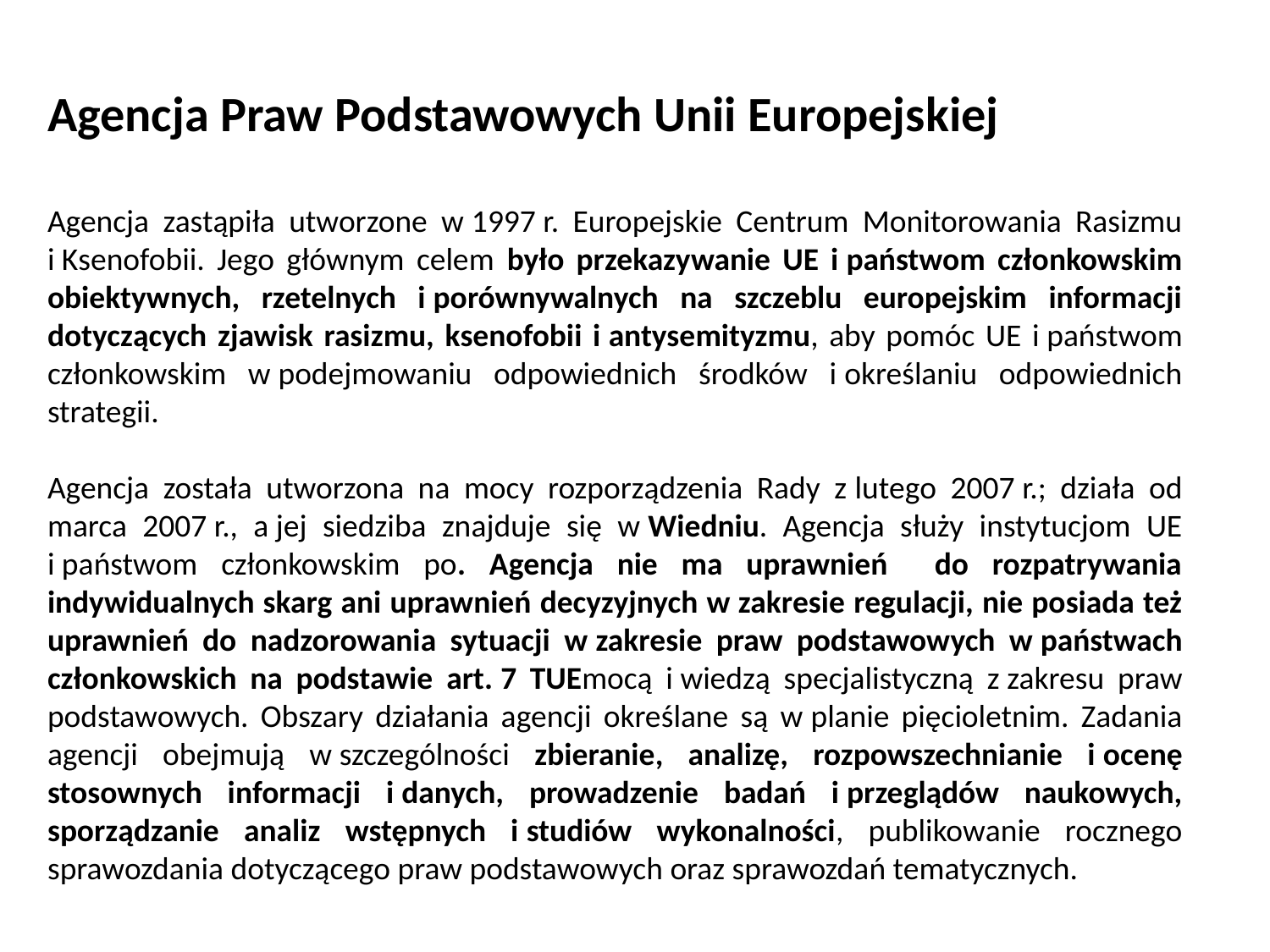

Agencja Praw Podstawowych Unii Europejskiej

Agencja zastąpiła utworzone w 1997 r. Europejskie Centrum Monitorowania Rasizmu i Ksenofobii. Jego głównym celem było przekazywanie UE i państwom członkowskim obiektywnych, rzetelnych i porównywalnych na szczeblu europejskim informacji dotyczących zjawisk rasizmu, ksenofobii i antysemityzmu, aby pomóc UE i państwom członkowskim w podejmowaniu odpowiednich środków i określaniu odpowiednich strategii.

Agencja została utworzona na mocy rozporządzenia Rady z lutego 2007 r.; działa od marca 2007 r., a jej siedziba znajduje się w Wiedniu. Agencja służy instytucjom UE i państwom członkowskim po. Agencja nie ma uprawnień  do rozpatrywania indywidualnych skarg ani uprawnień decyzyjnych w zakresie regulacji, nie posiada też uprawnień do nadzorowania sytuacji w zakresie praw podstawowych w państwach członkowskich na podstawie art. 7 TUEmocą i wiedzą specjalistyczną z zakresu praw podstawowych. Obszary działania agencji określane są w planie pięcioletnim. Zadania agencji obejmują w szczególności zbieranie, analizę, rozpowszechnianie i ocenę stosownych informacji i danych, prowadzenie badań i przeglądów naukowych, sporządzanie analiz wstępnych i studiów wykonalności, publikowanie rocznego sprawozdania dotyczącego praw podstawowych oraz sprawozdań tematycznych.